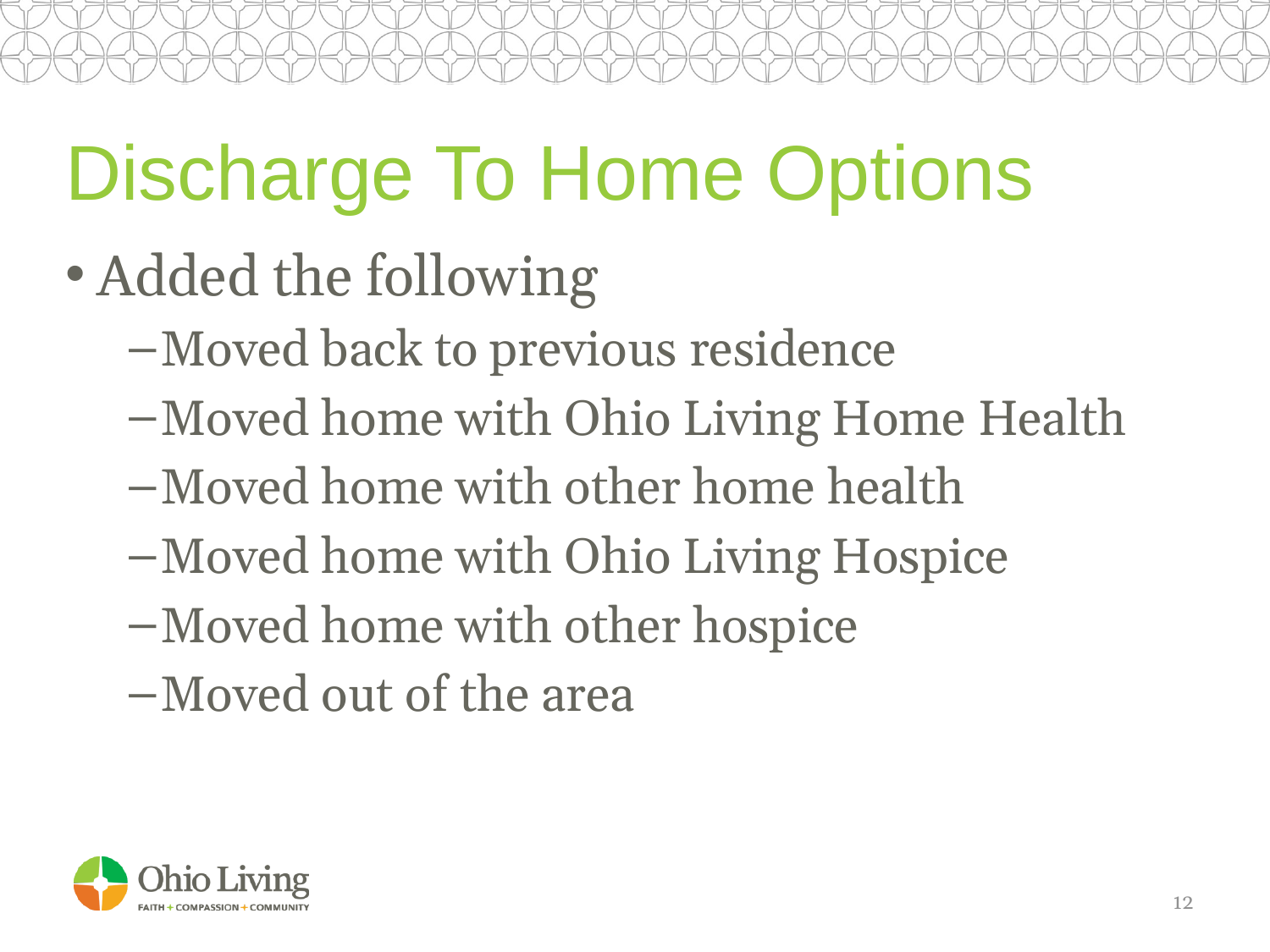

# Discharge To Home Options
Added the following
Moved back to previous residence
Moved home with Ohio Living Home Health
Moved home with other home health
Moved home with Ohio Living Hospice
Moved home with other hospice
Moved out of the area
12